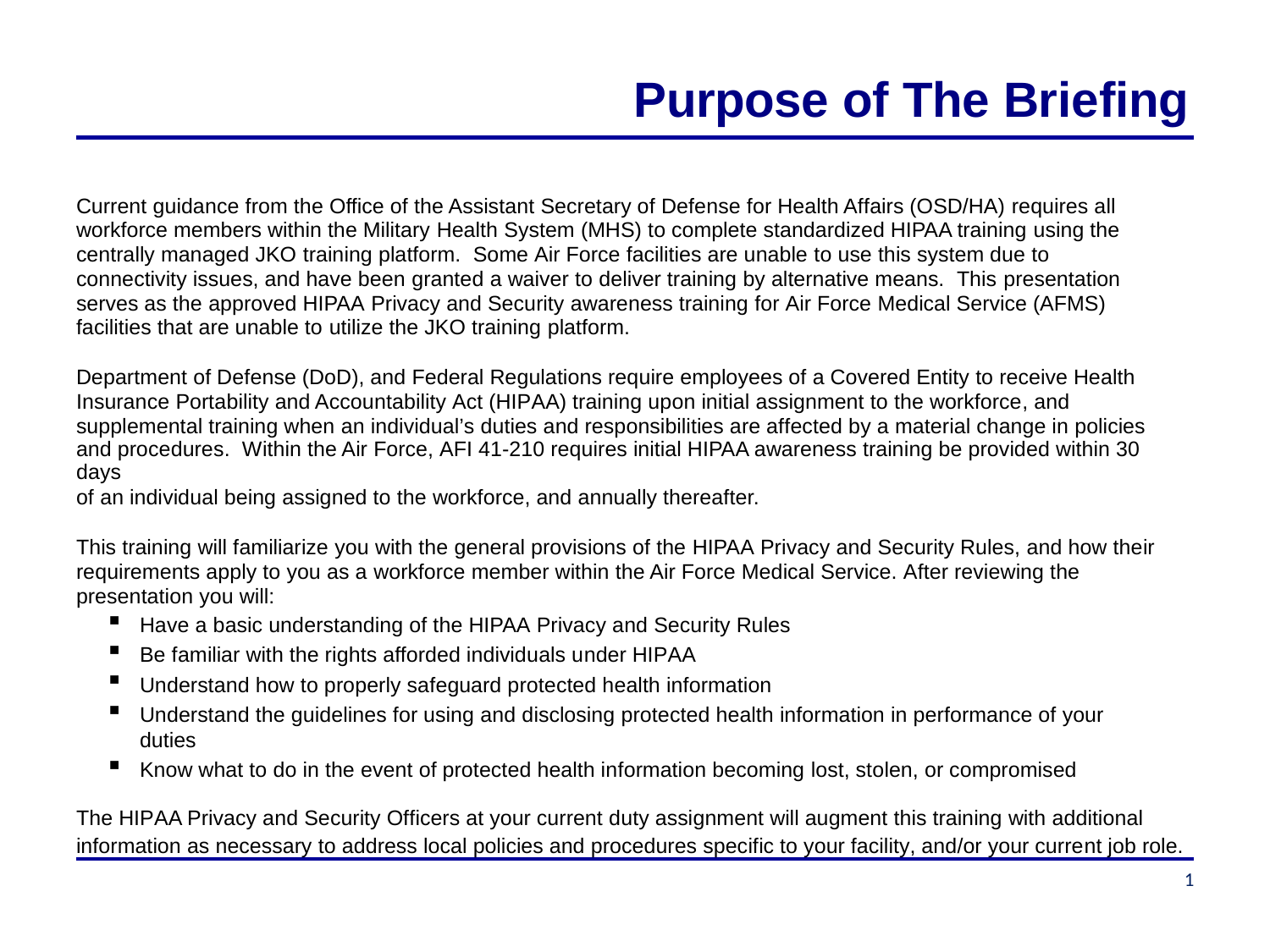

# Purpose of The Briefing

Current guidance from the Office of the Assistant Secretary of Defense for Health Affairs (OSD/HA) requires all workforce members within the Military Health System (MHS) to complete standardized HIPAA training using the centrally managed JKO training platform.  Some Air Force facilities are unable to use this system due to connectivity issues, and have been granted a waiver to deliver training by alternative means.  This presentation serves as the approved HIPAA Privacy and Security awareness training for Air Force Medical Service (AFMS) facilities that are unable to utilize the JKO training platform.

Department of Defense (DoD), and Federal Regulations require employees of a Covered Entity to receive Health Insurance Portability and Accountability Act (HIPAA) training upon initial assignment to the workforce, and supplemental training when an individual’s duties and responsibilities are affected by a material change in policies
and procedures.  Within the Air Force, AFI 41-210 requires initial HIPAA awareness training be provided within 30 days
of an individual being assigned to the workforce, and annually thereafter.

This training will familiarize you with the general provisions of the HIPAA Privacy and Security Rules, and how their requirements apply to you as a workforce member within the Air Force Medical Service. After reviewing the presentation you will:
Have a basic understanding of the HIPAA Privacy and Security Rules
Be familiar with the rights afforded individuals under HIPAA
Understand how to properly safeguard protected health information
Understand the guidelines for using and disclosing protected health information in performance of your duties
Know what to do in the event of protected health information becoming lost, stolen, or compromised
The HIPAA Privacy and Security Officers at your current duty assignment will augment this training with additional information as necessary to address local policies and procedures specific to your facility, and/or your current job role.

1